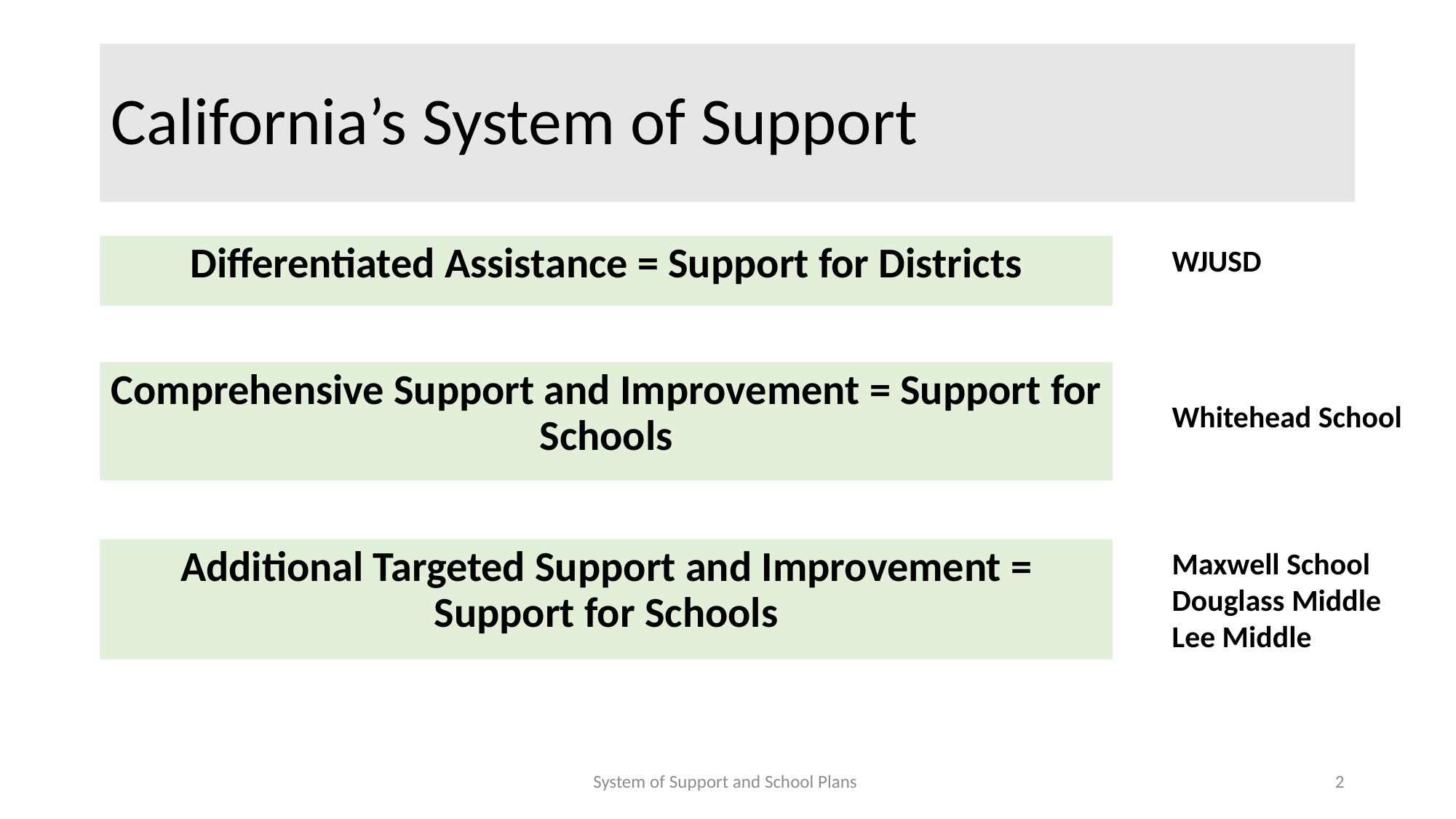

# California’s System of Support
Differentiated Assistance = Support for Districts

WJUSD
Comprehensive Support and Improvement = Support for Schools

Whitehead School
Maxwell School
Douglass Middle
Lee Middle
Additional Targeted Support and Improvement = Support for Schools

System of Support and School Plans
2